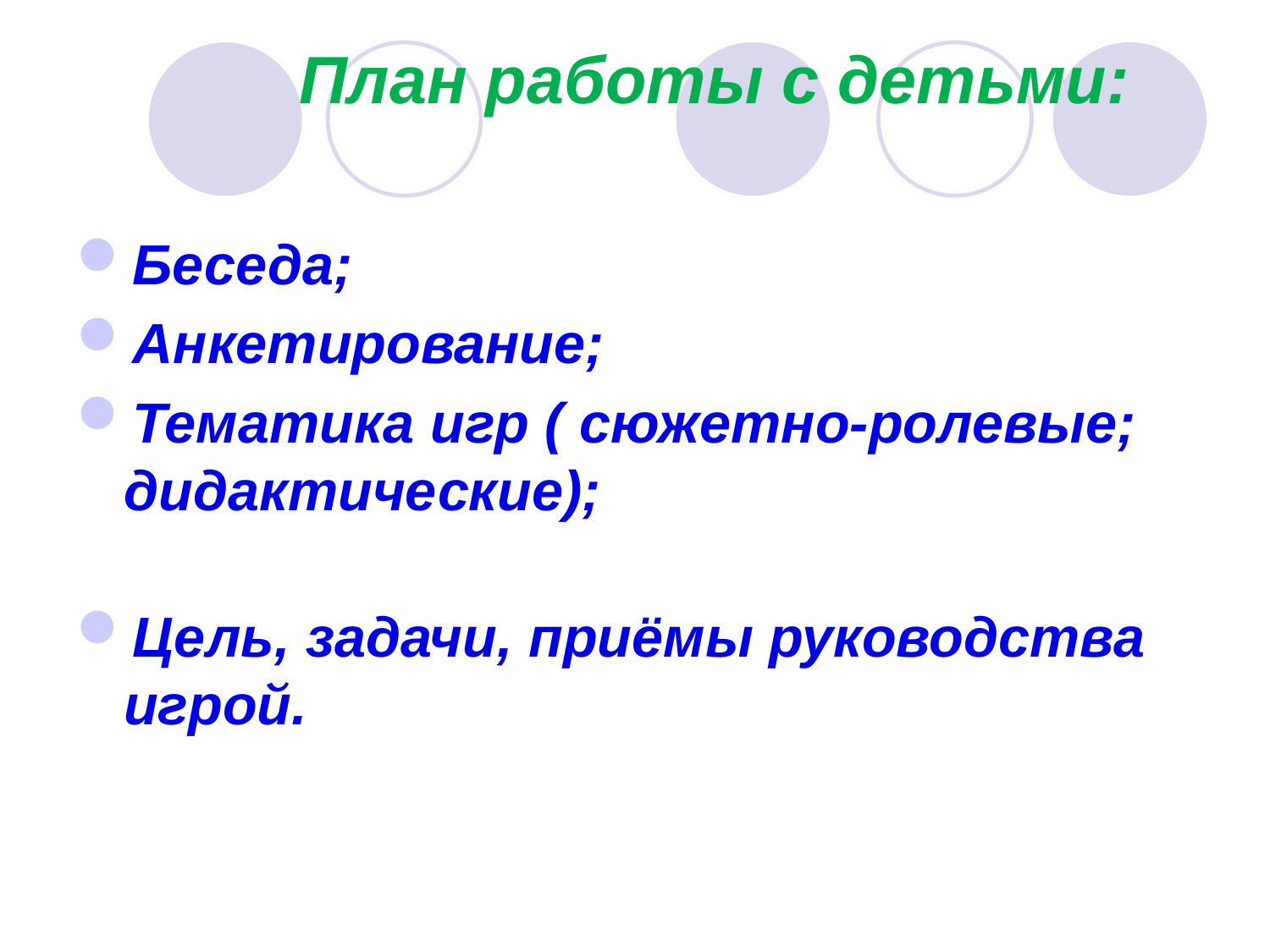

# План работы с детьми:
Беседа;
Анкетирование;
Тематика игр ( сюжетно-ролевые; дидактические);
Цель, задачи, приёмы руководства игрой.